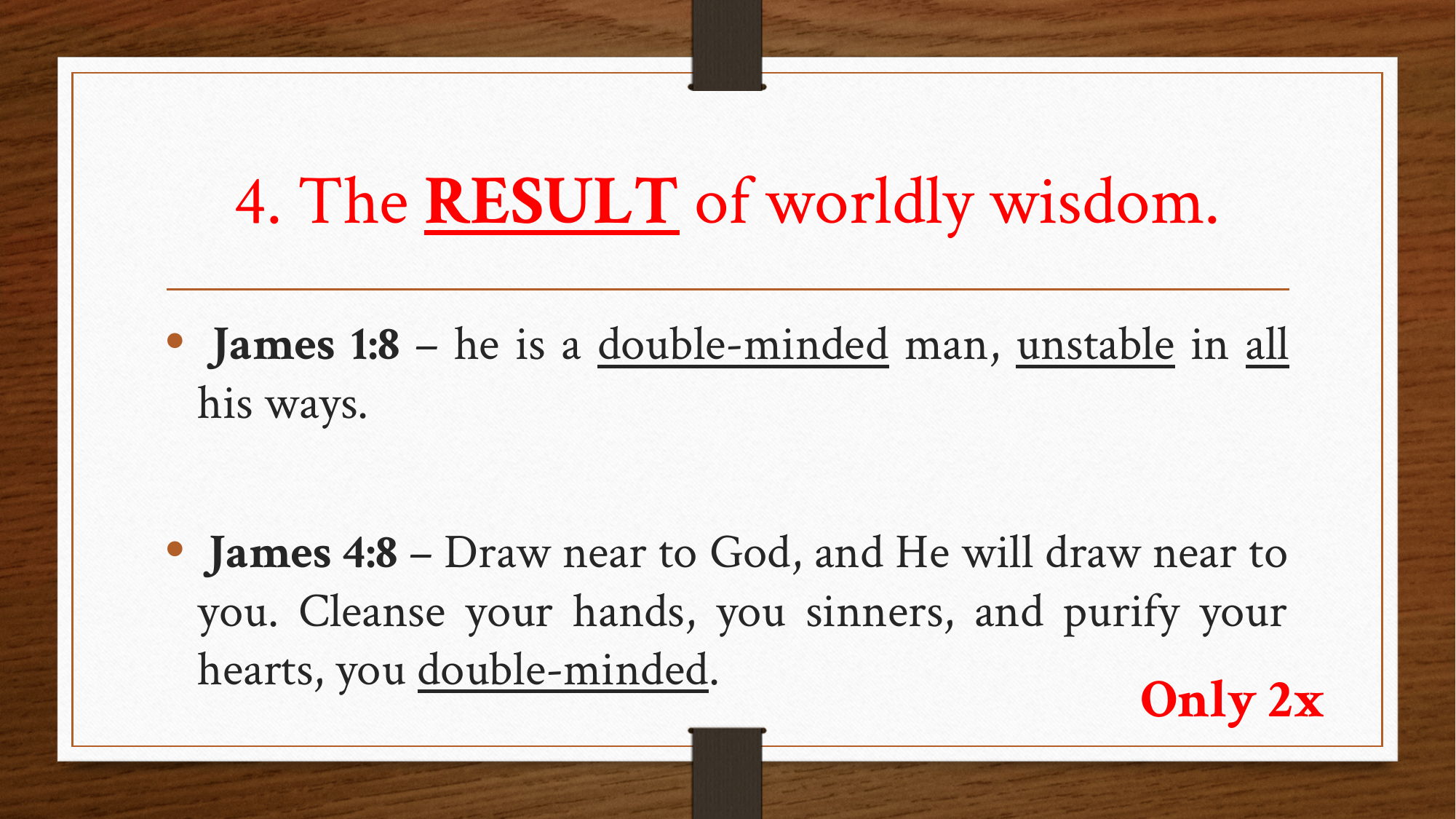

# 4. The RESULT of worldly wisdom.
 James 1:8 – he is a double-minded man, unstable in all his ways.

 James 4:8 – Draw near to God, and He will draw near to you. Cleanse your hands, you sinners, and purify your hearts, you double-minded.

Only 2x